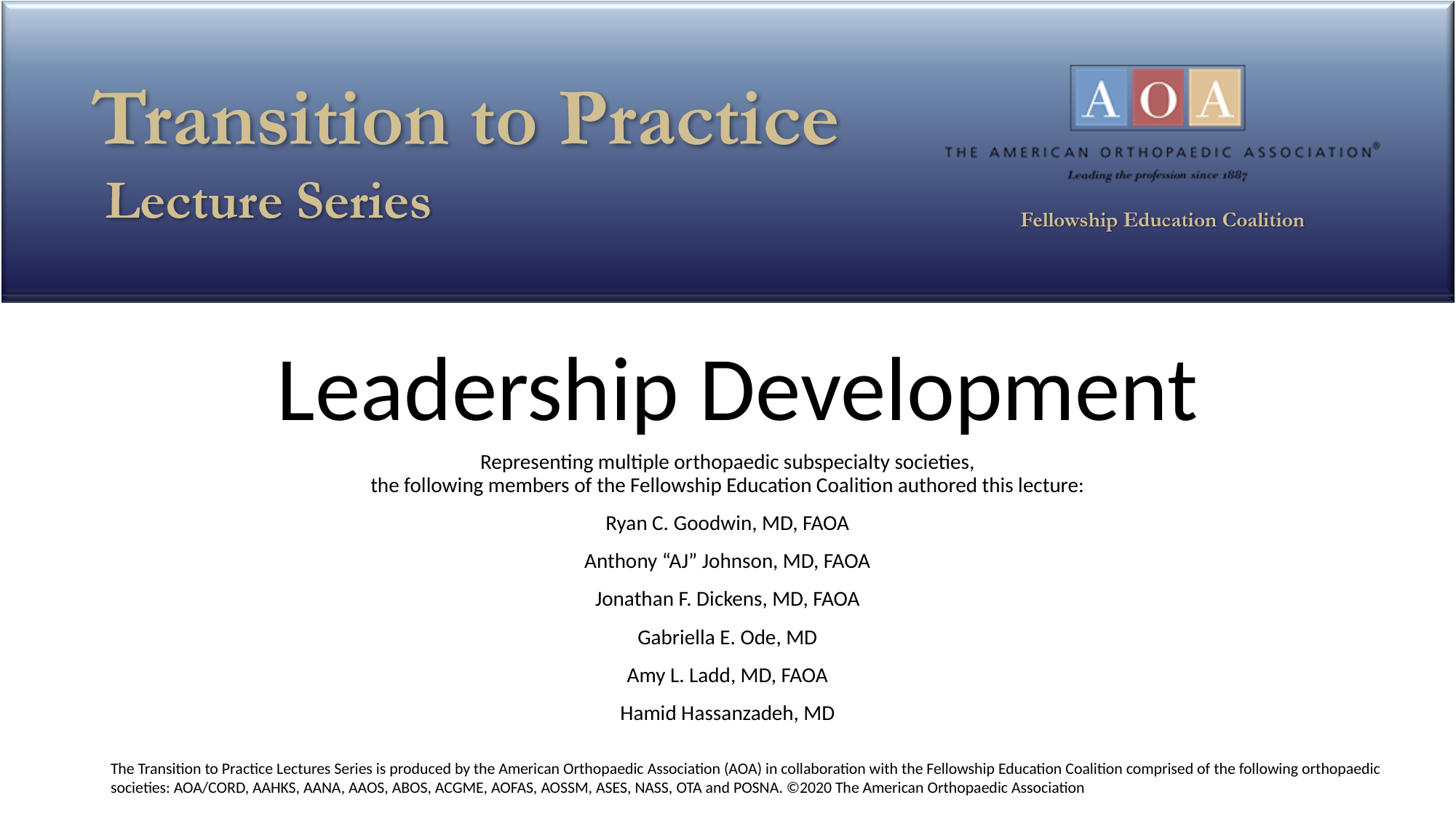

# Leadership Development
Representing multiple orthopaedic subspecialty societies,
the following members of the Fellowship Education Coalition authored this lecture:
Ryan C. Goodwin, MD, FAOA
Anthony “AJ” Johnson, MD, FAOA
Jonathan F. Dickens, MD, FAOA
Gabriella E. Ode, MD
Amy L. Ladd, MD, FAOA
Hamid Hassanzadeh, MD